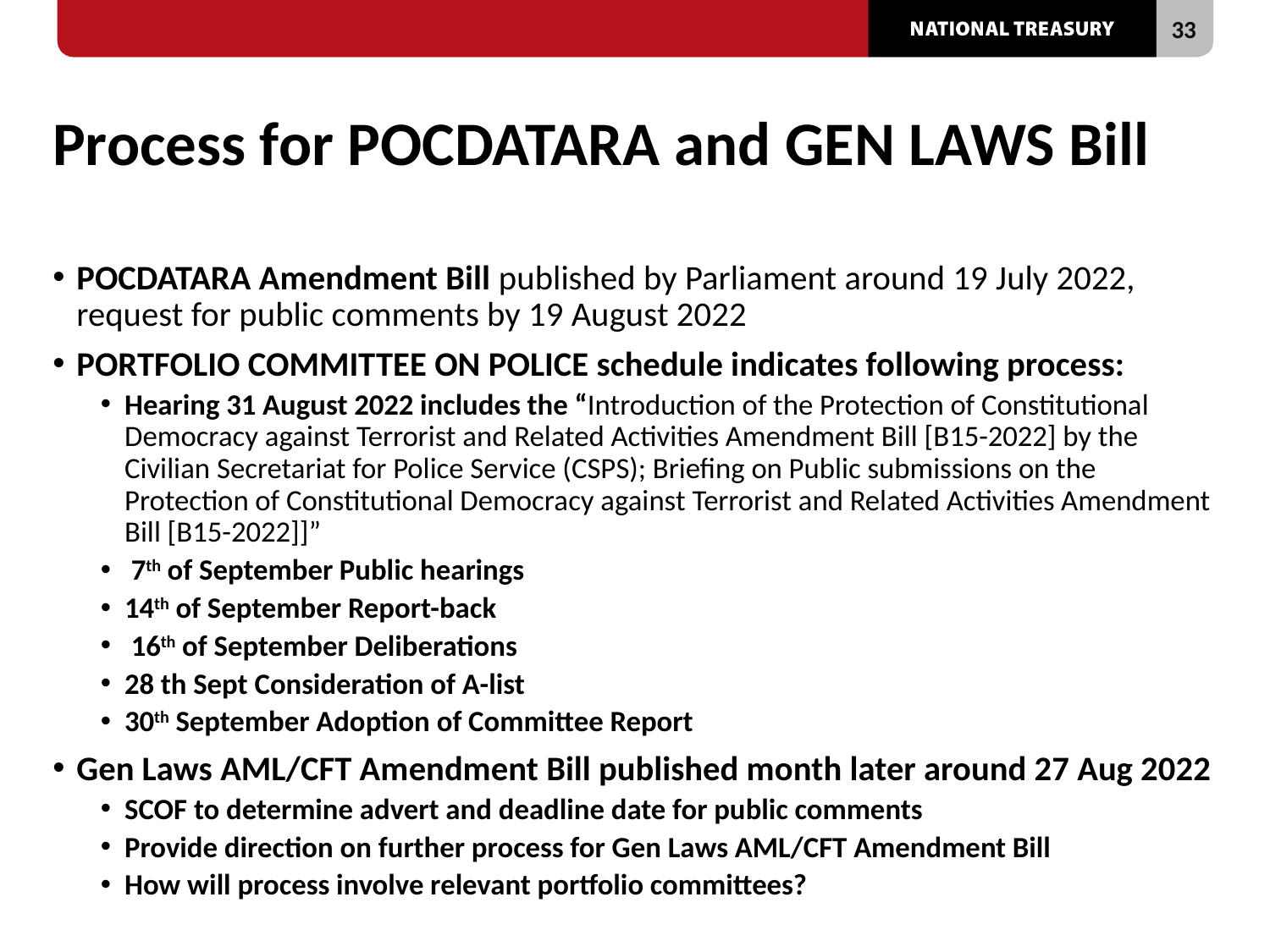

# Process for POCDATARA and GEN LAWS Bill
POCDATARA Amendment Bill published by Parliament around 19 July 2022, request for public comments by 19 August 2022
PORTFOLIO COMMITTEE ON POLICE schedule indicates following process:
Hearing 31 August 2022 includes the “Introduction of the Protection of Constitutional Democracy against Terrorist and Related Activities Amendment Bill [B15-2022] by the Civilian Secretariat for Police Service (CSPS); Briefing on Public submissions on the Protection of Constitutional Democracy against Terrorist and Related Activities Amendment Bill [B15-2022]]”
 7th of September Public hearings
14th of September Report-back
 16th of September Deliberations
28 th Sept Consideration of A-list
30th September Adoption of Committee Report
Gen Laws AML/CFT Amendment Bill published month later around 27 Aug 2022
SCOF to determine advert and deadline date for public comments
Provide direction on further process for Gen Laws AML/CFT Amendment Bill
How will process involve relevant portfolio committees?